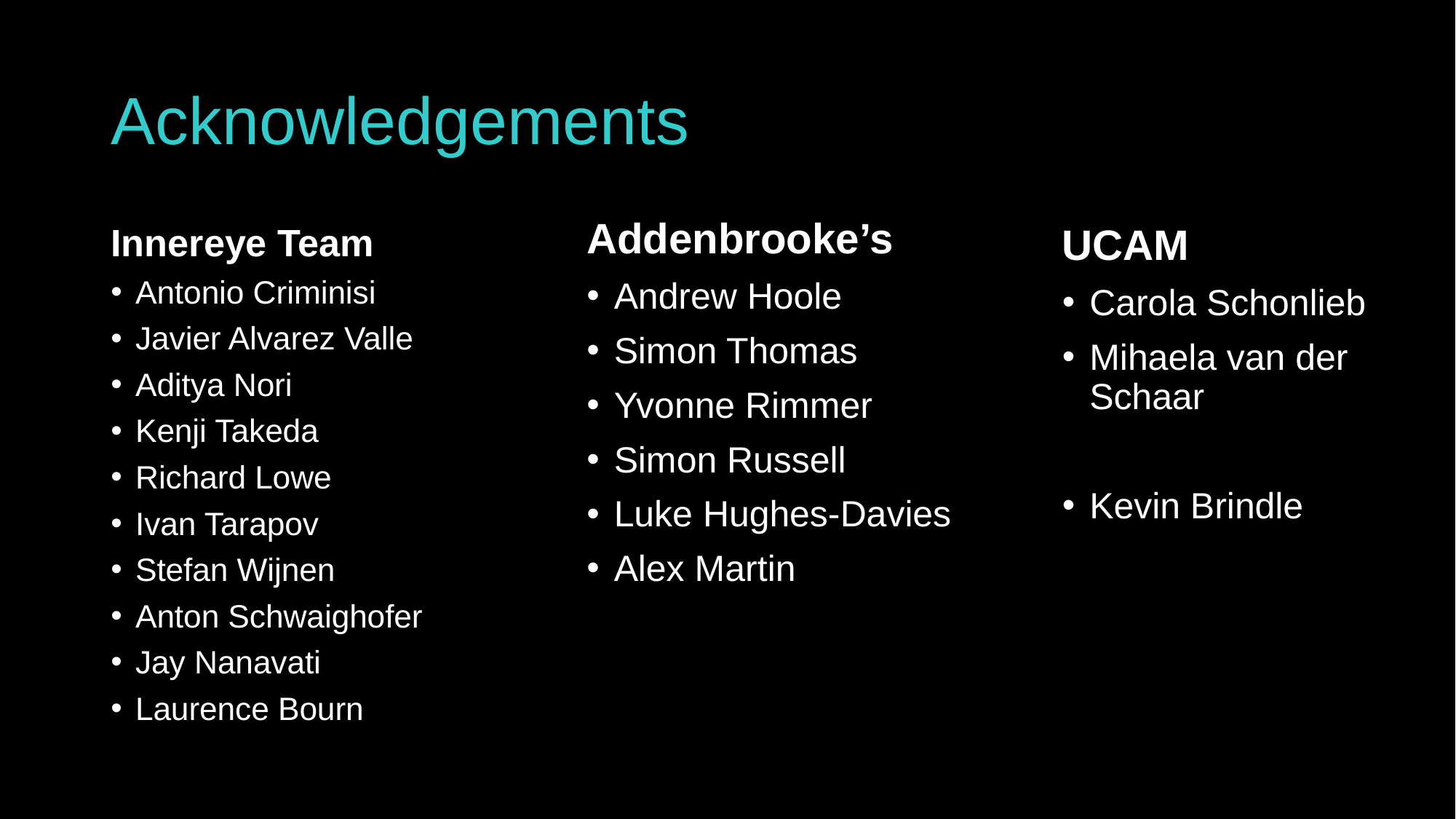

# Acknowledgements
Addenbrooke’s
Andrew Hoole
Simon Thomas
Yvonne Rimmer
Simon Russell
Luke Hughes-Davies
Alex Martin

Innereye Team
Antonio Criminisi
Javier Alvarez Valle
Aditya Nori
Kenji Takeda
Richard Lowe
Ivan Tarapov
Stefan Wijnen
Anton Schwaighofer
Jay Nanavati
Laurence Bourn

UCAM
Carola Schonlieb
Mihaela van der Schaar

Kevin Brindle